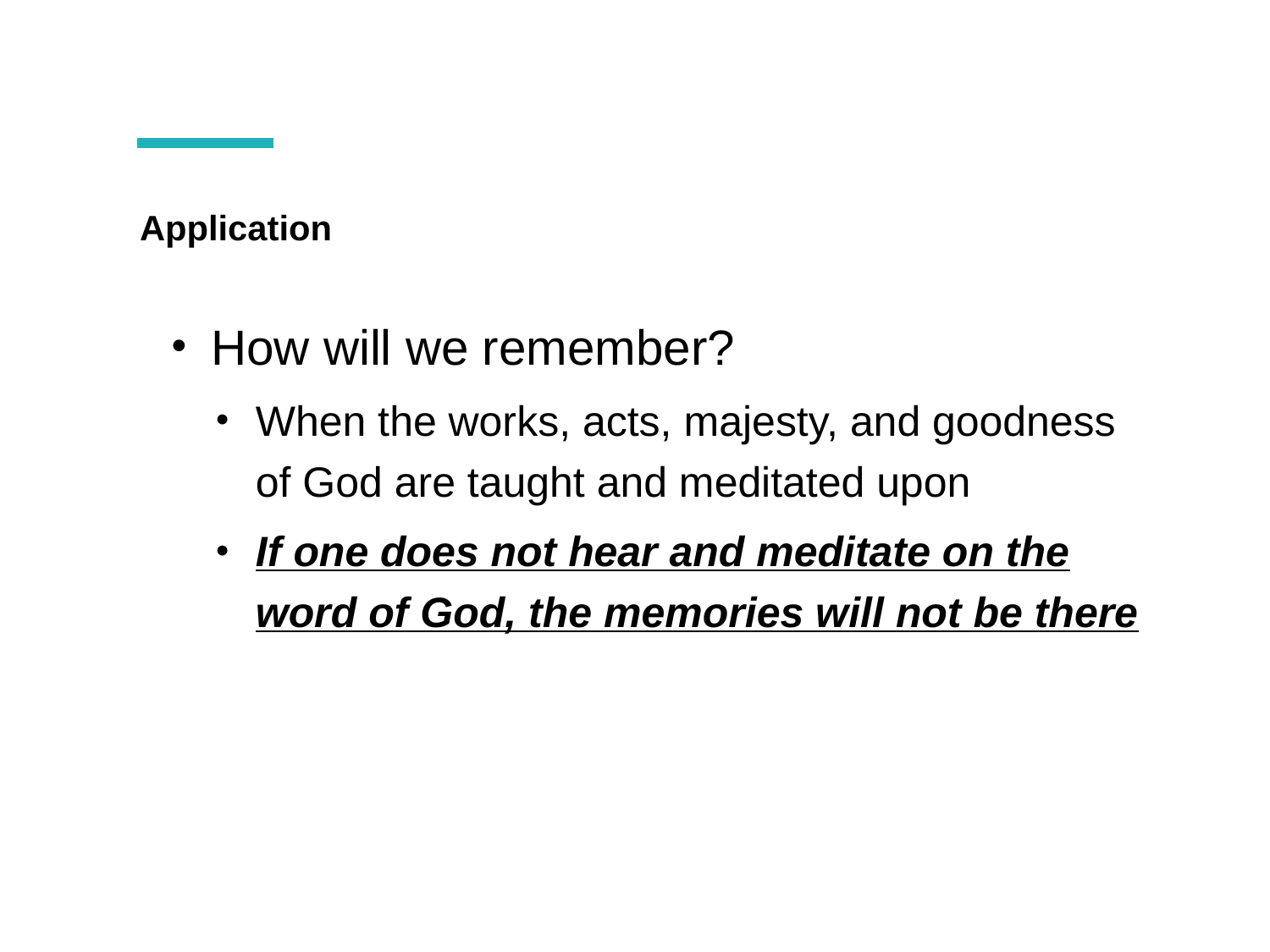

# Application
How will we remember?
When the works, acts, majesty, and goodness of God are taught and meditated upon
If one does not hear and meditate on the word of God, the memories will not be there